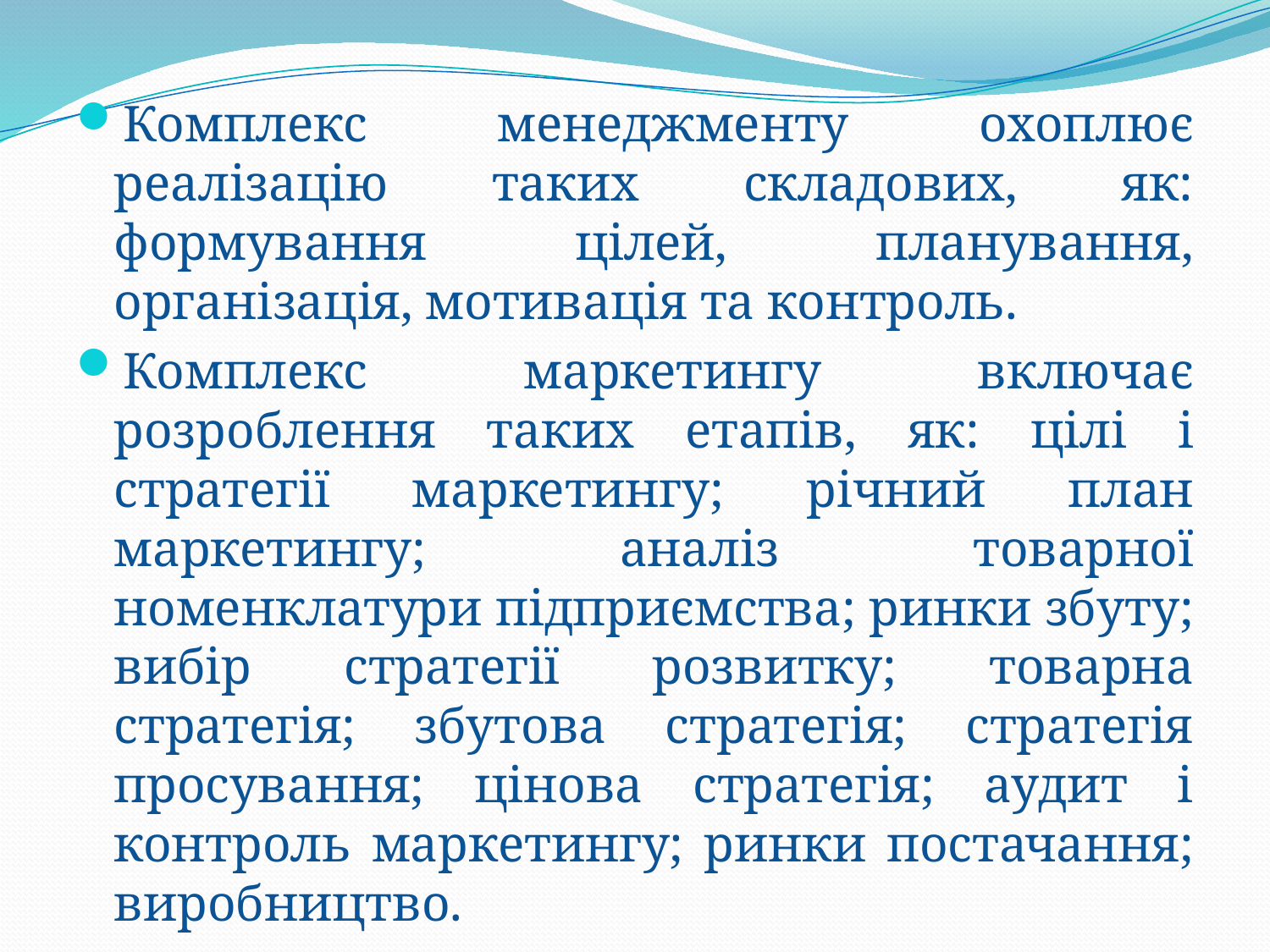

Комплекс менеджменту охоплює реалізацію таких складових, як: формування цілей, планування, організація, мотивація та контроль.
Комплекс маркетингу включає розроблення таких етапів, як: цілі і стратегії маркетингу; річний план маркетингу; аналіз товарної номенклатури підприємства; ринки збуту; вибір стратегії розвитку; товарна стратегія; збутова стратегія; стратегія просування; цінова стратегія; аудит і контроль маркетингу; ринки постачання; виробництво.